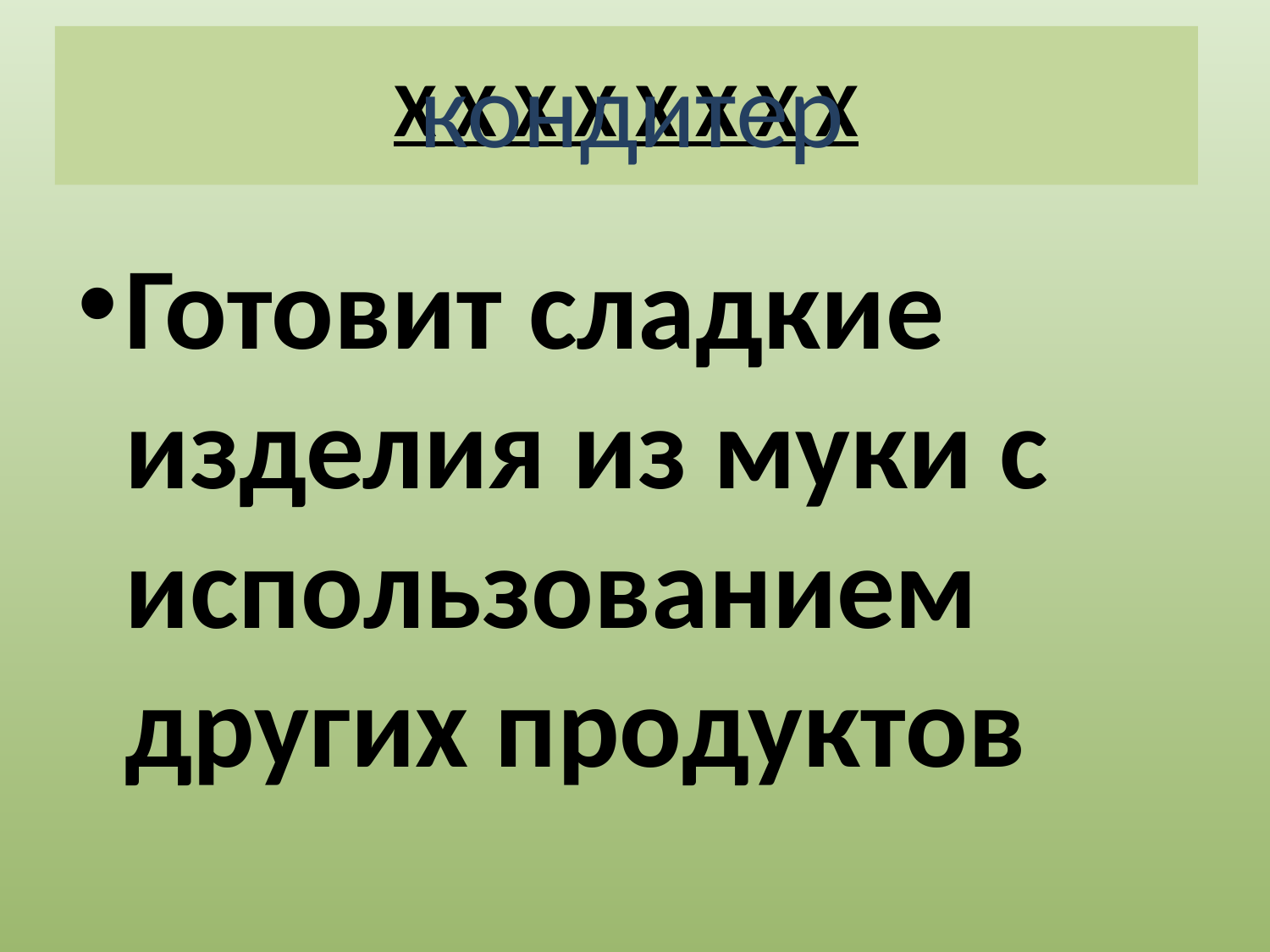

# Х Х Х Х Х Х Х Х
кондитер
Готовит сладкие изделия из муки с использованием других продуктов